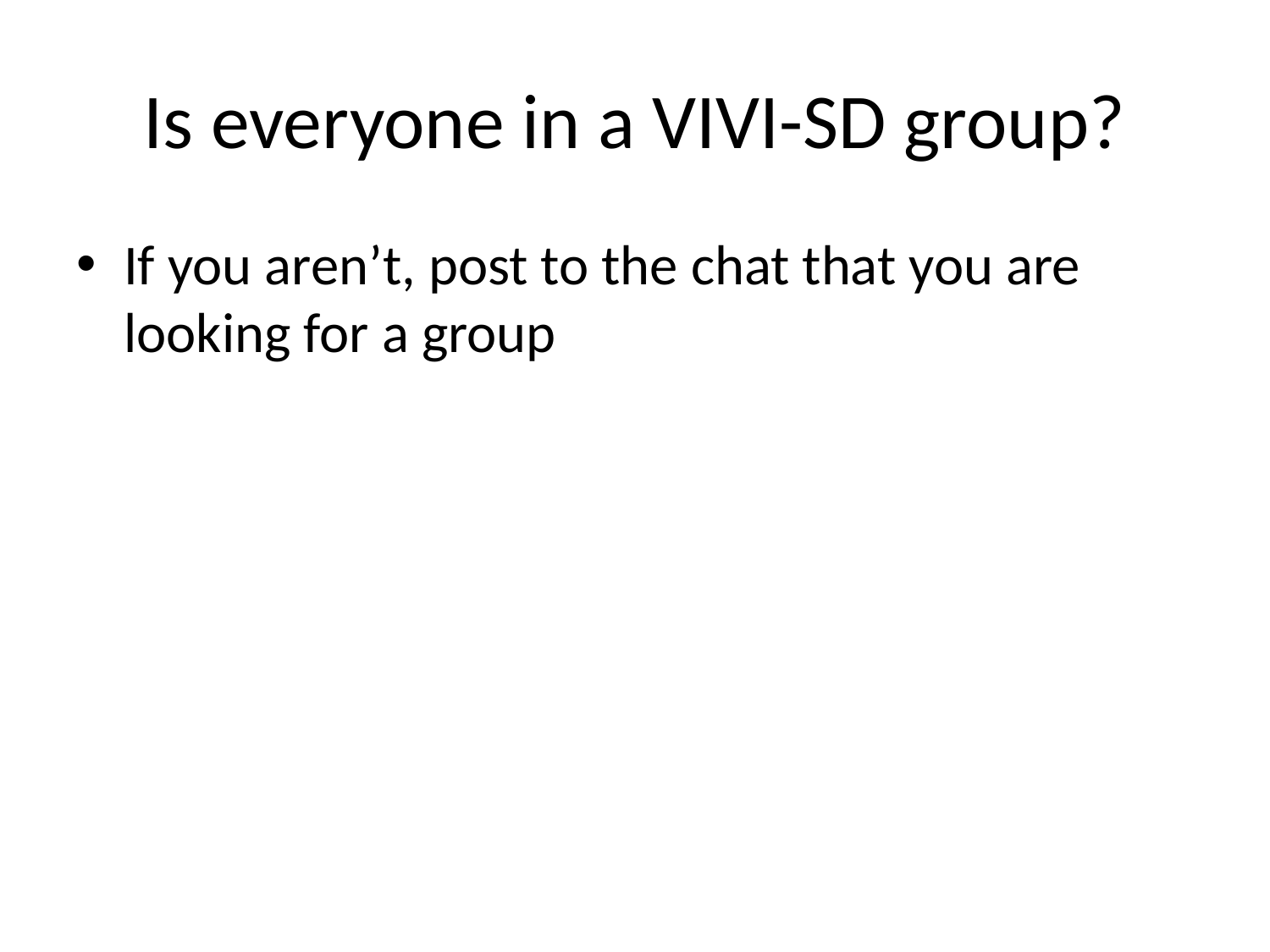

# Is everyone in a VIVI-SD group?
If you aren’t, post to the chat that you are looking for a group